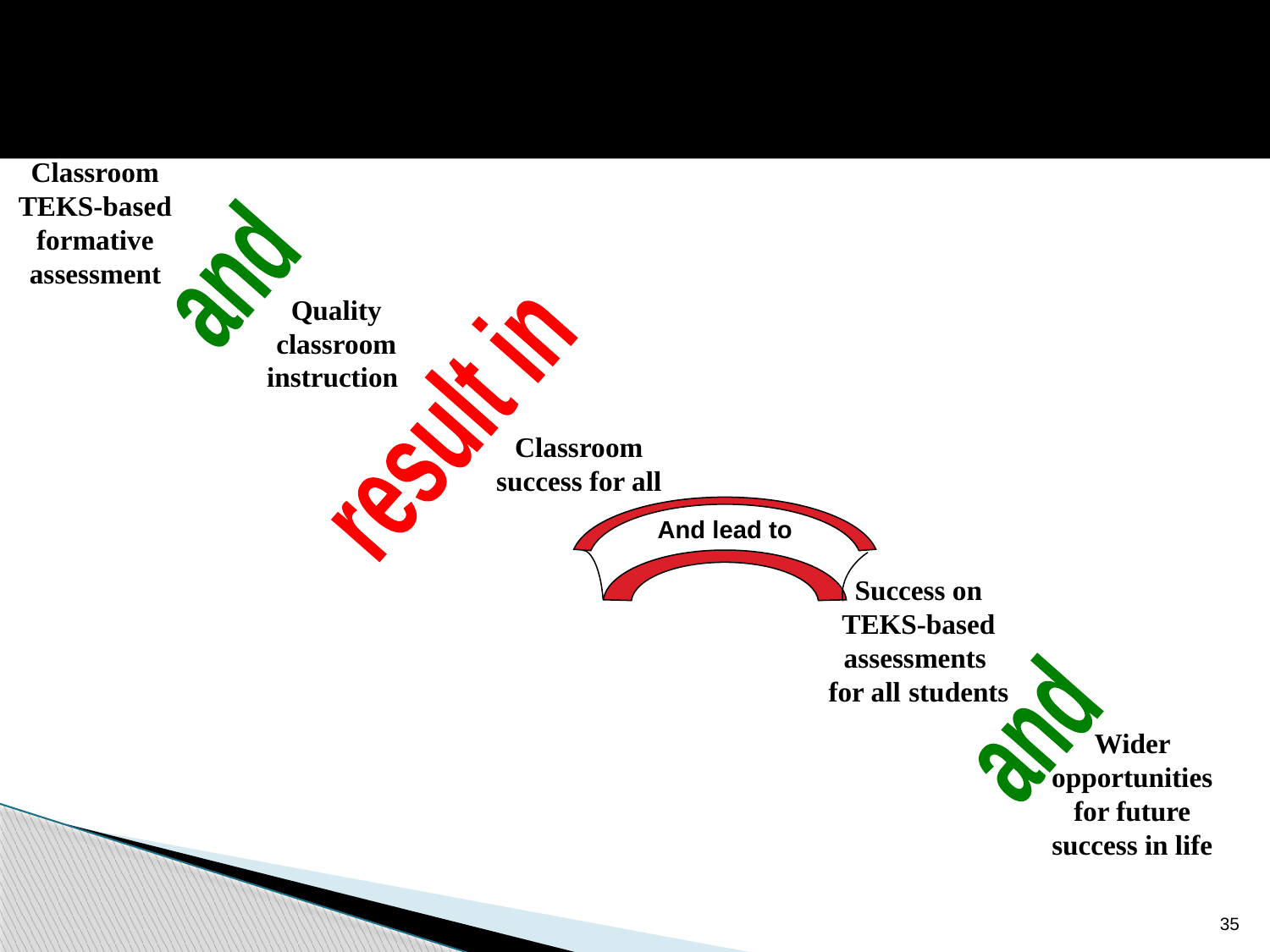

# TEKS Focus: A Formula for Student Success
Classroom TEKS-based formative assessment
and
Quality classroom instruction
result in
Classroom success for all

And lead to

Success on TEKS-based assessments  for all students
and
Wider opportunities for future success in life
35